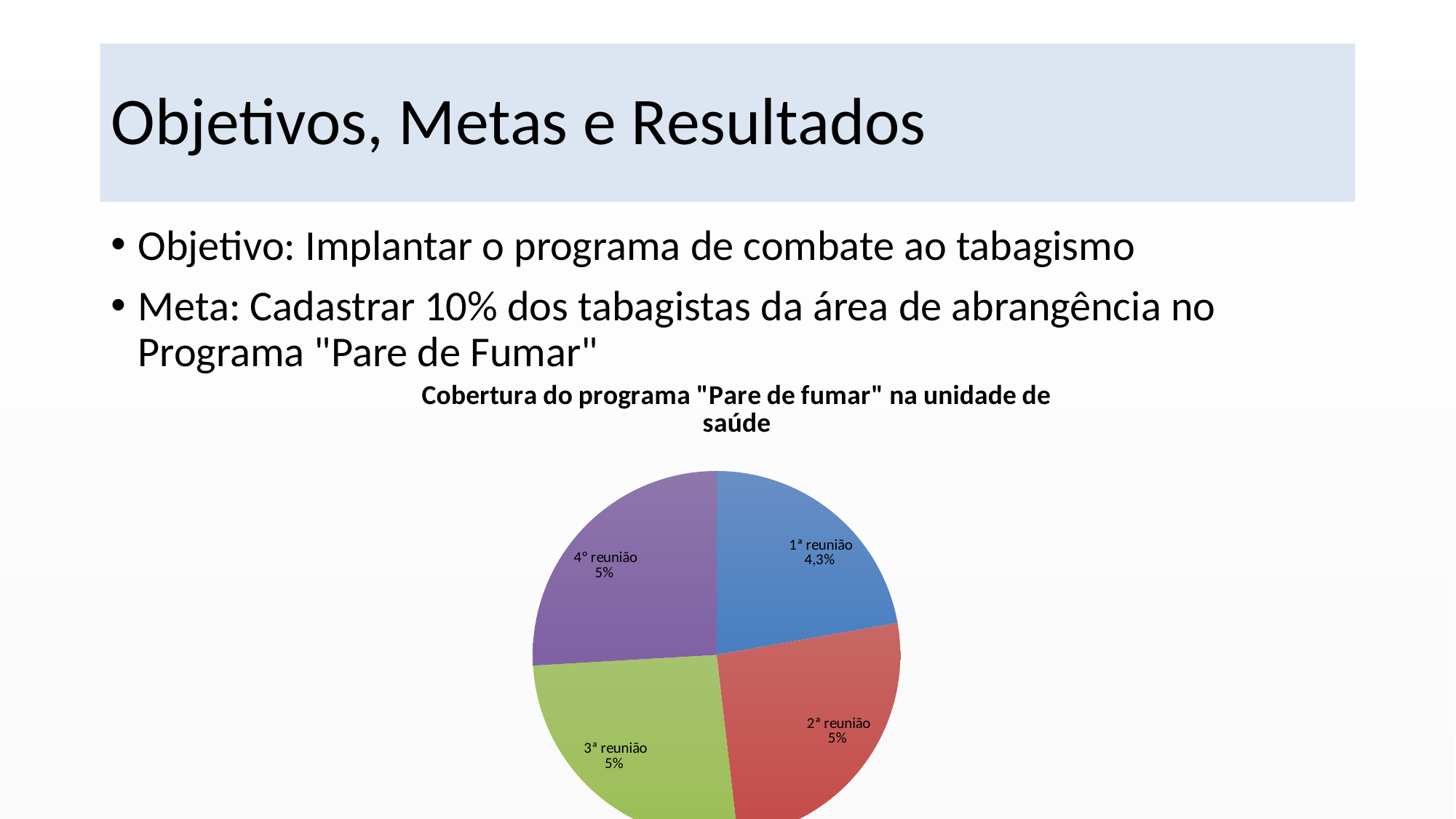

# Objetivos, Metas e Resultados
Objetivo: Implantar o programa de combate ao tabagismo
Meta: Cadastrar 10% dos tabagistas da área de abrangência no Programa "Pare de Fumar"

### Chart:

| Category | Cobertura do programa "Pare de fumar" na unidade de saúde |
|---|---|
| Mês 1 | 0.042857142857142934 |
| Mês 2 | 0.050000000000000114 |
| Mês 3 | 0.050000000000000114 |
| Mês 4 | 0.050000000000000114 |